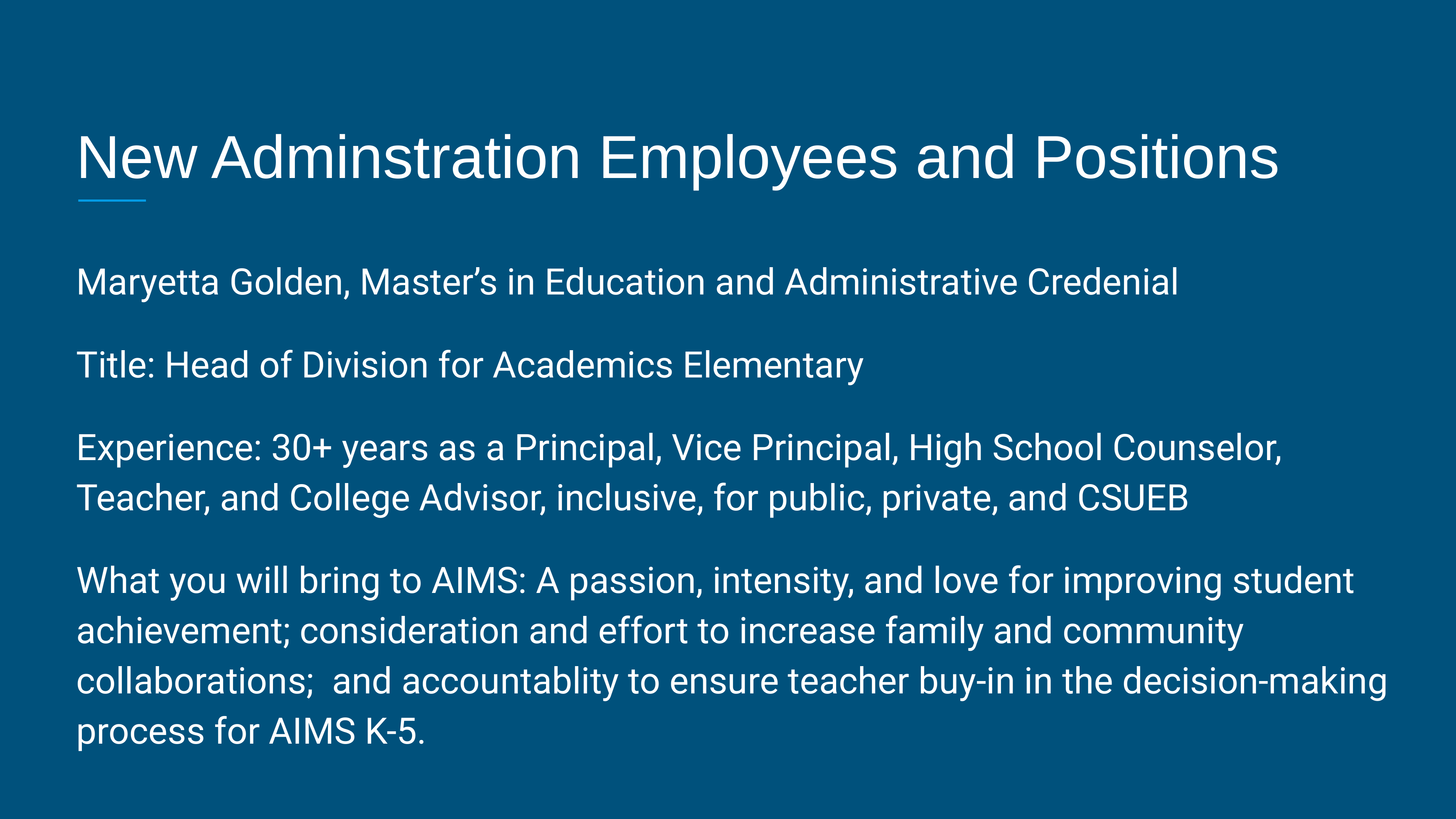

# New Adminstration Employees and Positions
Maryetta Golden, Master’s in Education and Administrative Credenial
Title: Head of Division for Academics Elementary
Experience: 30+ years as a Principal, Vice Principal, High School Counselor, Teacher, and College Advisor, inclusive, for public, private, and CSUEB
What you will bring to AIMS: A passion, intensity, and love for improving student achievement; consideration and effort to increase family and community collaborations;  and accountablity to ensure teacher buy-in in the decision-making process for AIMS K-5.